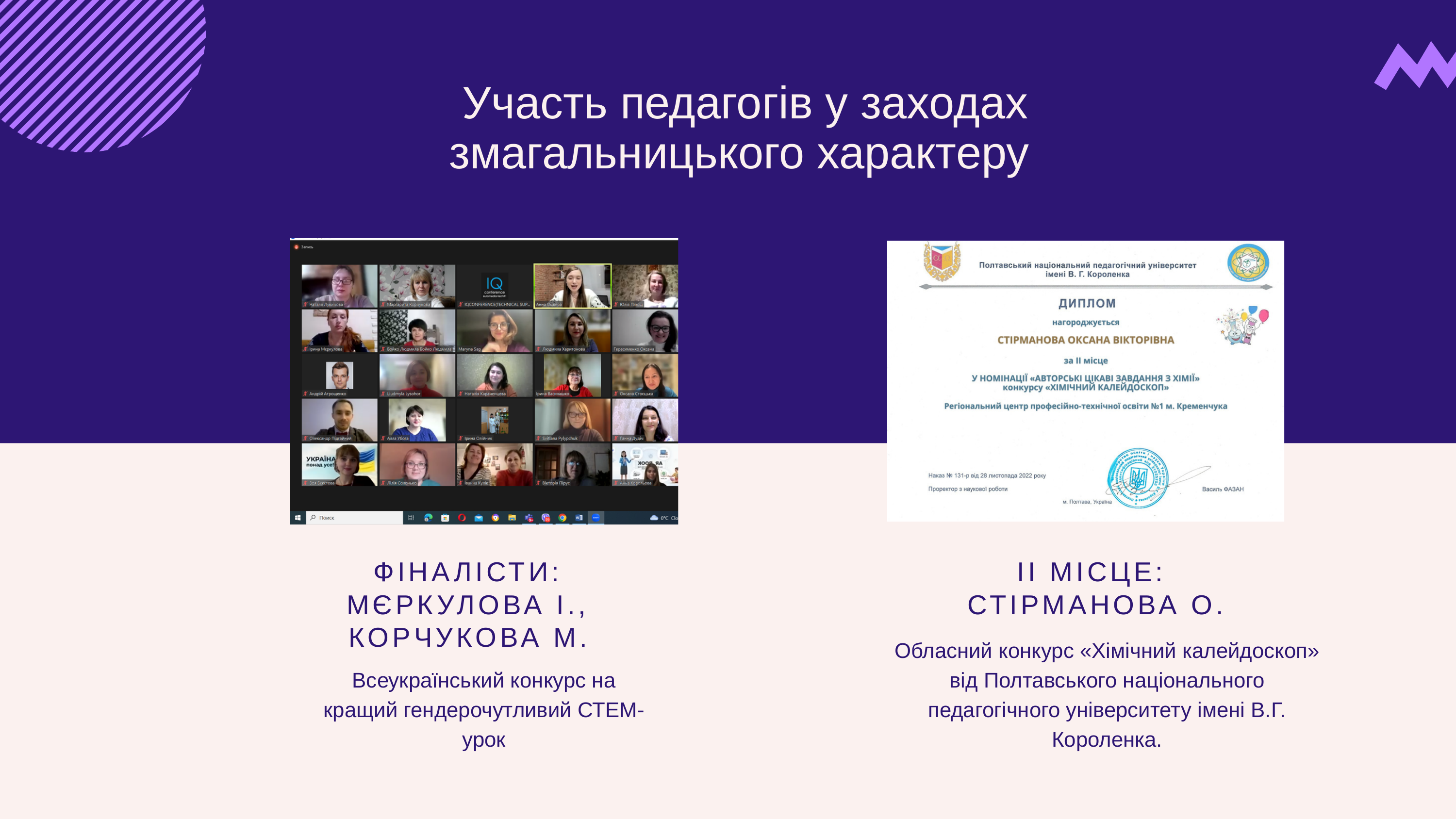

Участь педагогів у заходах змагальницького характеру

ФІНАЛІСТИ: МЄРКУЛОВА І., КОРЧУКОВА М.
ІІ МІСЦЕ:
 СТІРМАНОВА О.
Обласний конкурс «Хімічний калейдоскоп» від Полтавського національного педагогічного університету імені В.Г. Короленка.
Всеукраїнський конкурс на кращий гендерочутливий СТЕМ-урок